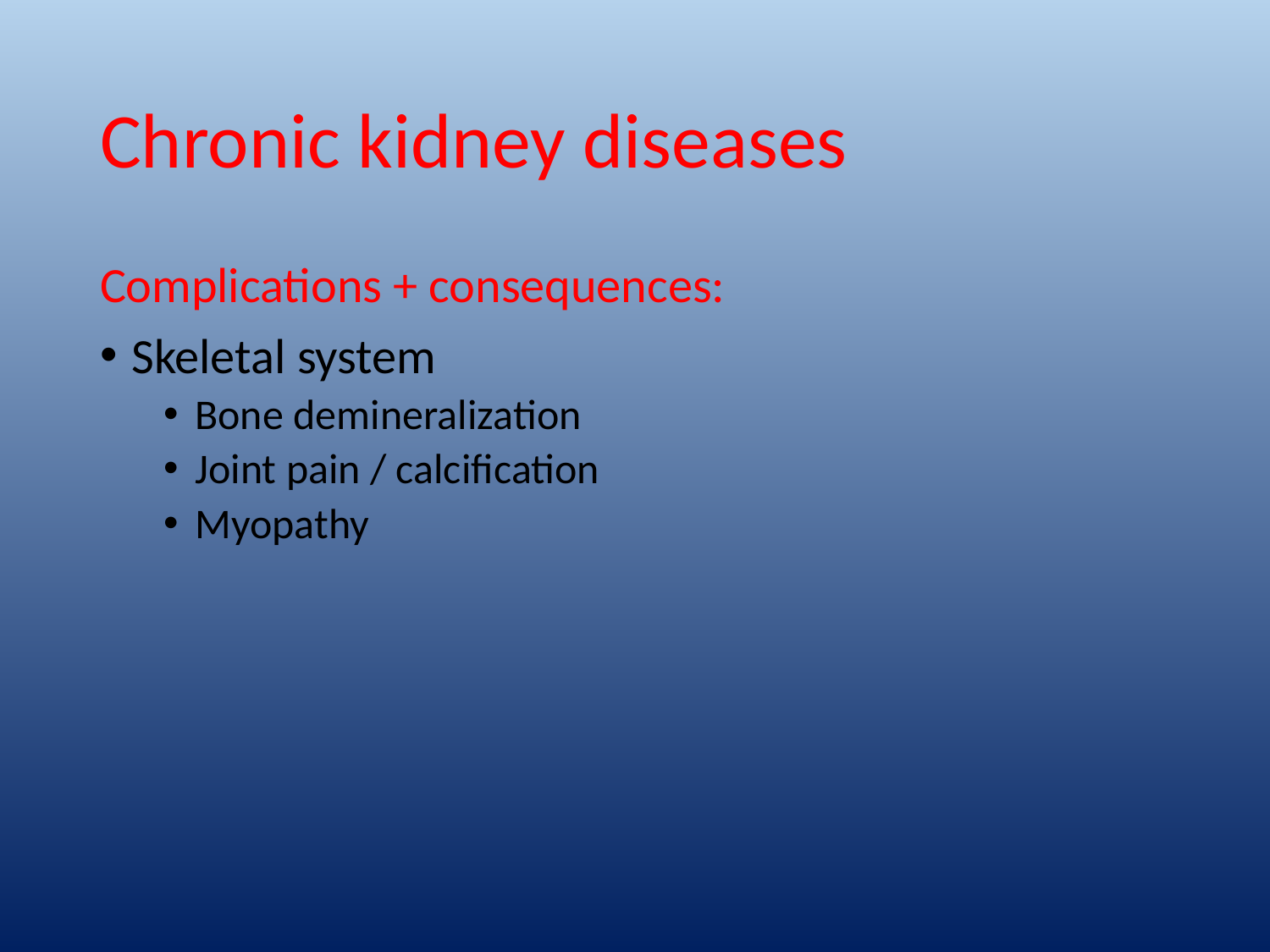

# Chronic kidney diseases
Complications + consequences:
Skeletal system
Bone demineralization
Joint pain / calcification
Myopathy